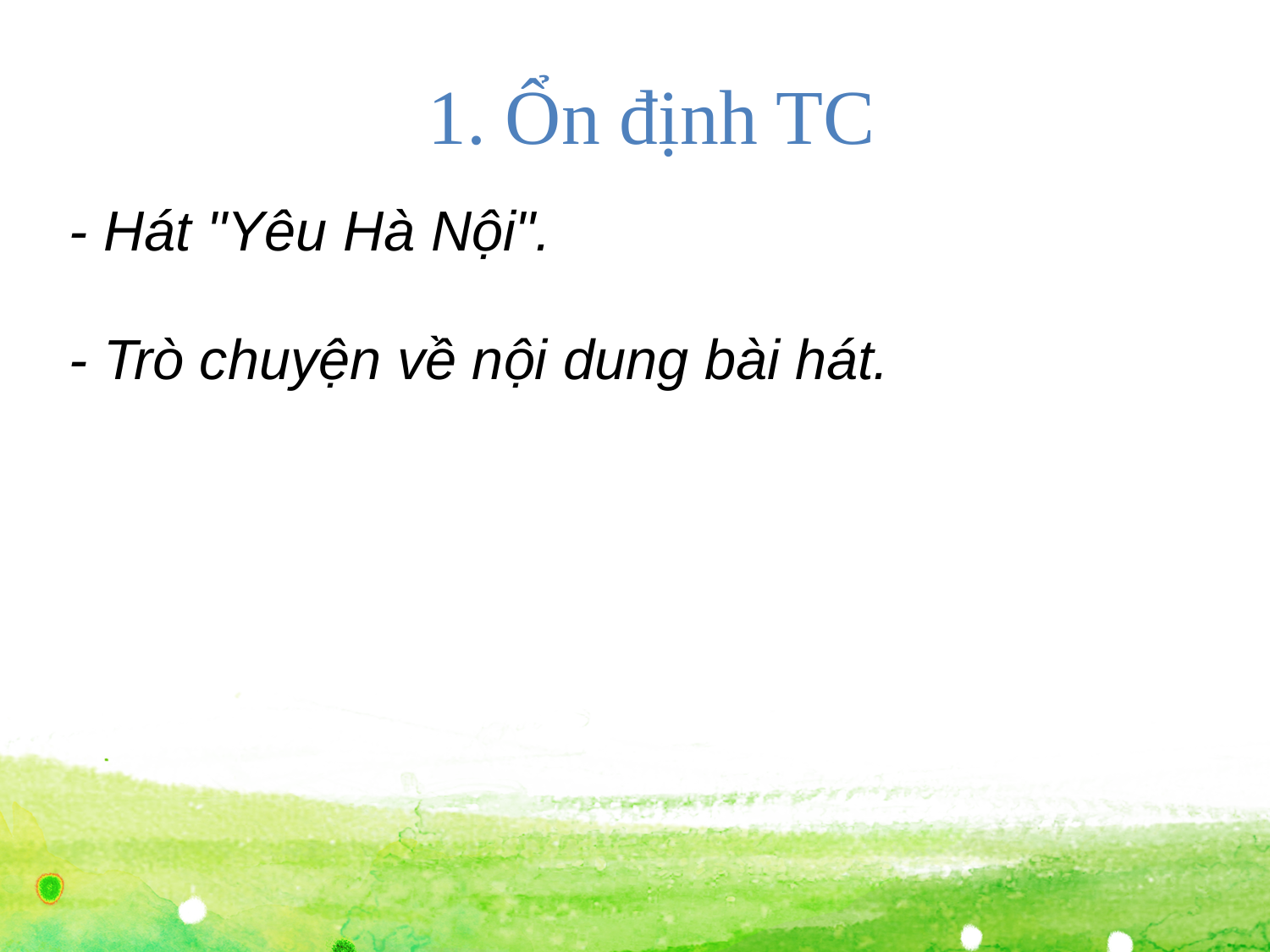

1. Ổn định TC
- Hát "Yêu Hà Nội".
- Trò chuyện về nội dung bài hát.